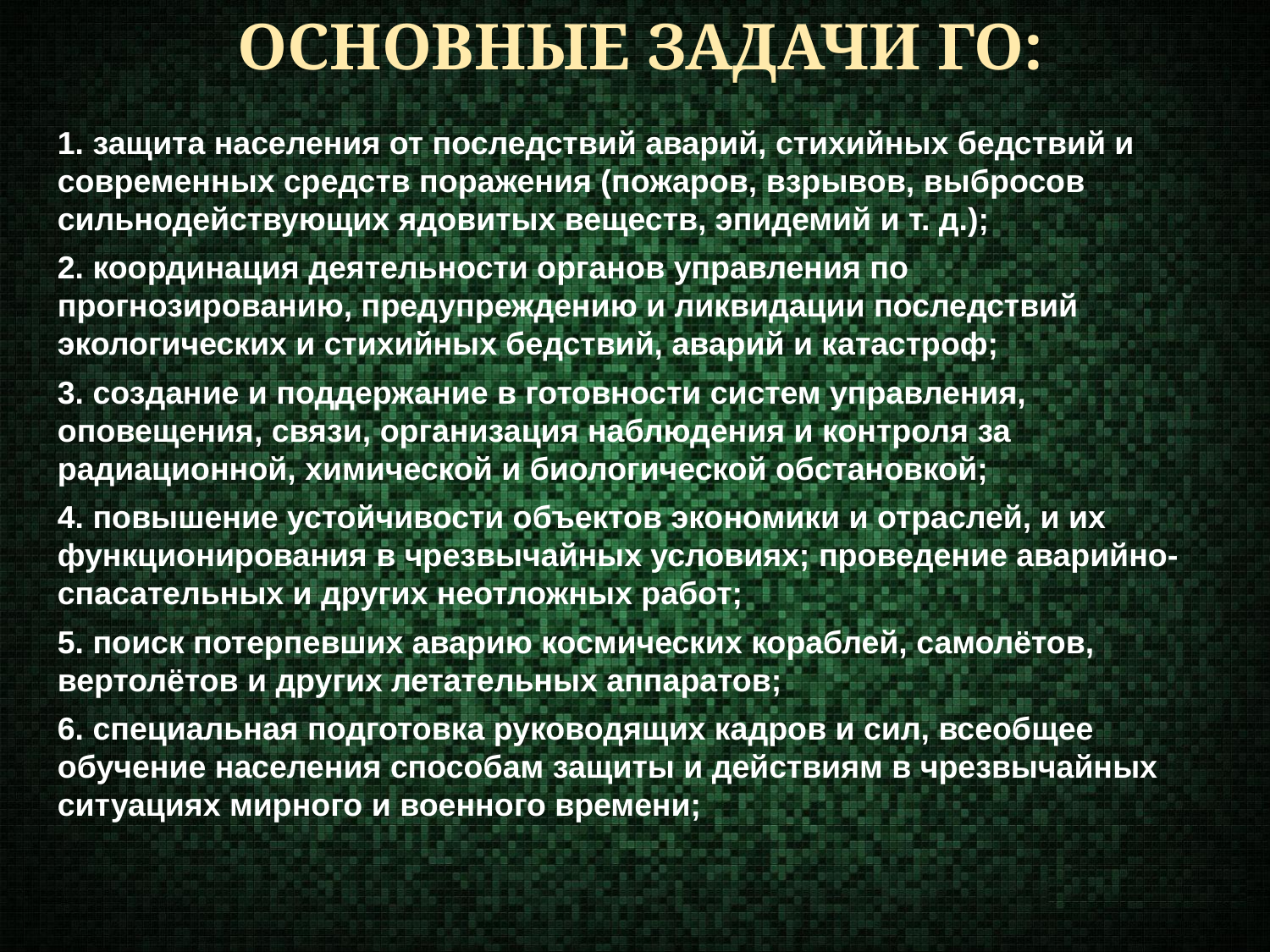

ОСНОВНЫЕ ЗАДАЧИ ГО:
1. защита населения от последствий аварий, стихийных бедствий и современных средств поражения (пожаров, взрывов, выбросов сильнодействующих ядовитых веществ, эпидемий и т. д.);
2. координация деятельности органов управления по прогнозированию, предупреждению и ликвидации последствий экологических и стихийных бедствий, аварий и катастроф;
3. создание и поддержание в готовности систем управления, оповещения, связи, организация наблюдения и контроля за радиационной, химической и биологической обстановкой;
4. повышение устойчивости объектов экономики и отраслей, и их функционирования в чрезвычайных условиях; проведение аварийно-спасательных и других неотложных работ;
5. поиск потерпевших аварию космических кораблей, самолётов, вертолётов и других летательных аппаратов;
6. специальная подготовка руководящих кадров и сил, всеобщее обучение населения способам защиты и действиям в чрезвычайных ситуациях мирного и военного времени;